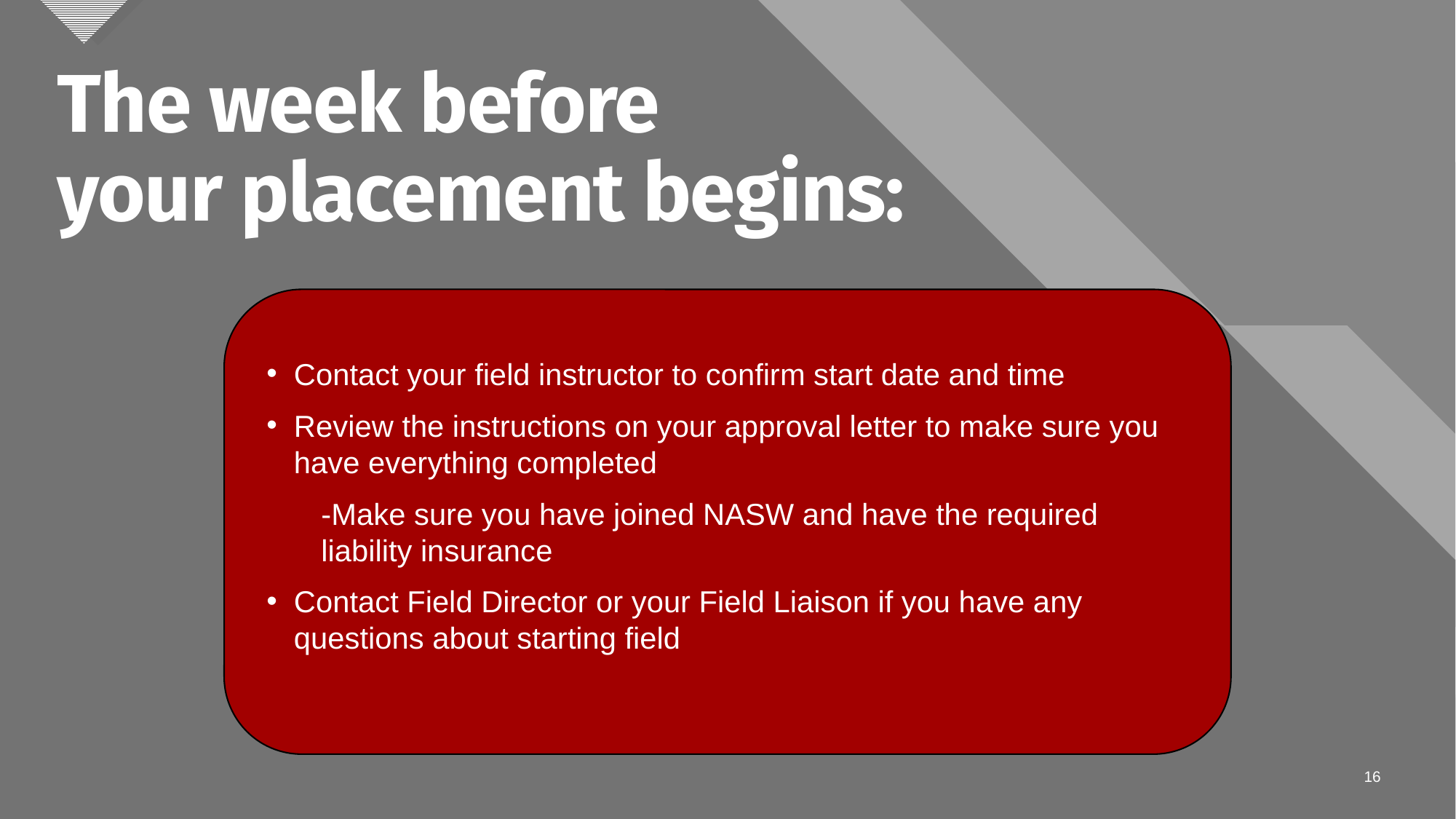

# The week before your placement begins:

Contact your field instructor to confirm start date and time
Review the instructions on your approval letter to make sure you have everything completed
-Make sure you have joined NASW and have the required liability insurance
Contact Field Director or your Field Liaison if you have any questions about starting field
16